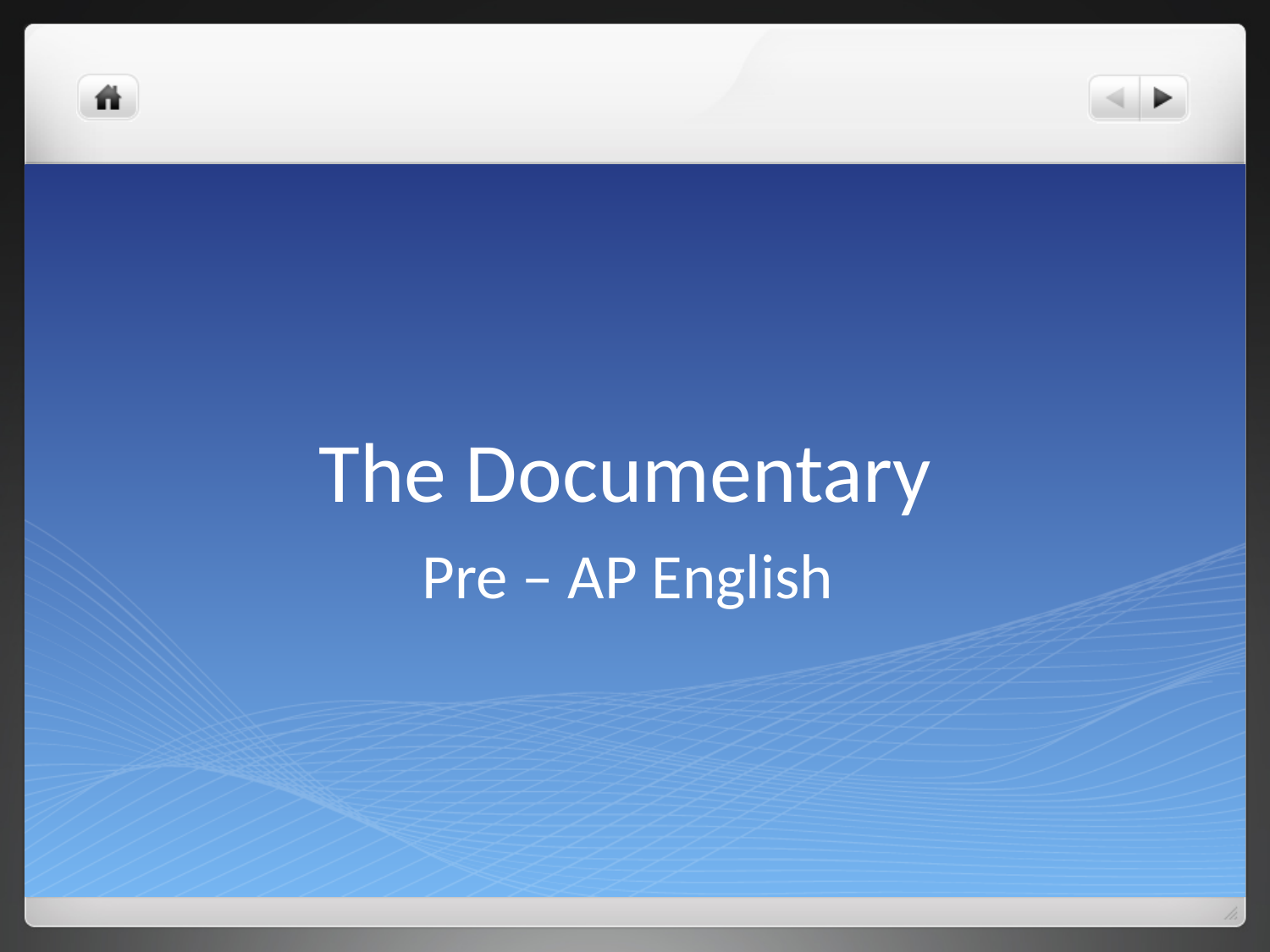

# The Documentary
Pre – AP English